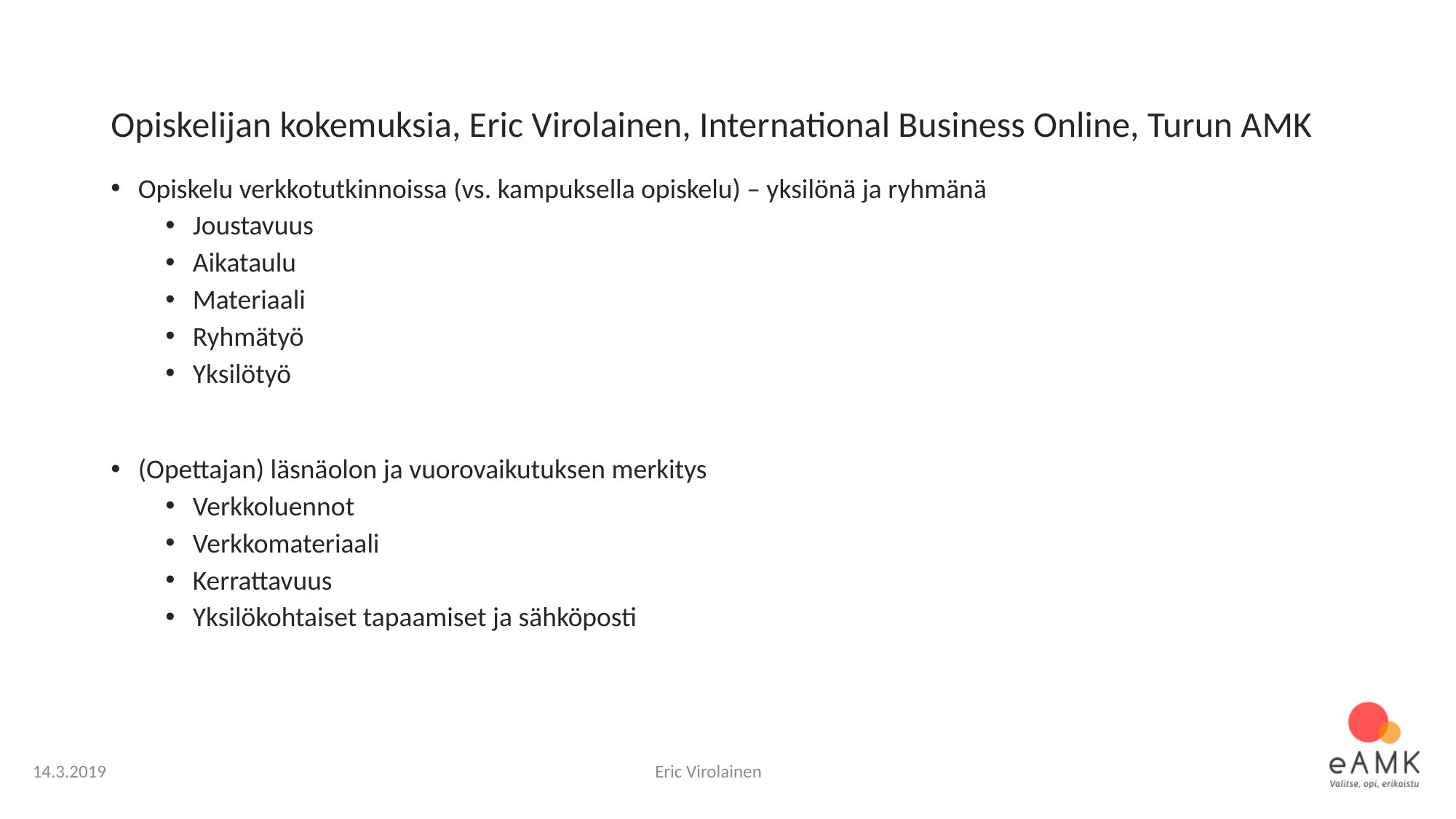

# Opiskelijan kokemuksia, Eric Virolainen, International Business Online, Turun AMK
Opiskelu verkkotutkinnoissa (vs. kampuksella opiskelu) – yksilönä ja ryhmänä
Joustavuus
Aikataulu
Materiaali
Ryhmätyö
Yksilötyö

(Opettajan) läsnäolon ja vuorovaikutuksen merkitys
Verkkoluennot
Verkkomateriaali
Kerrattavuus
Yksilökohtaiset tapaamiset ja sähköposti
14.3.2019
Eric Virolainen